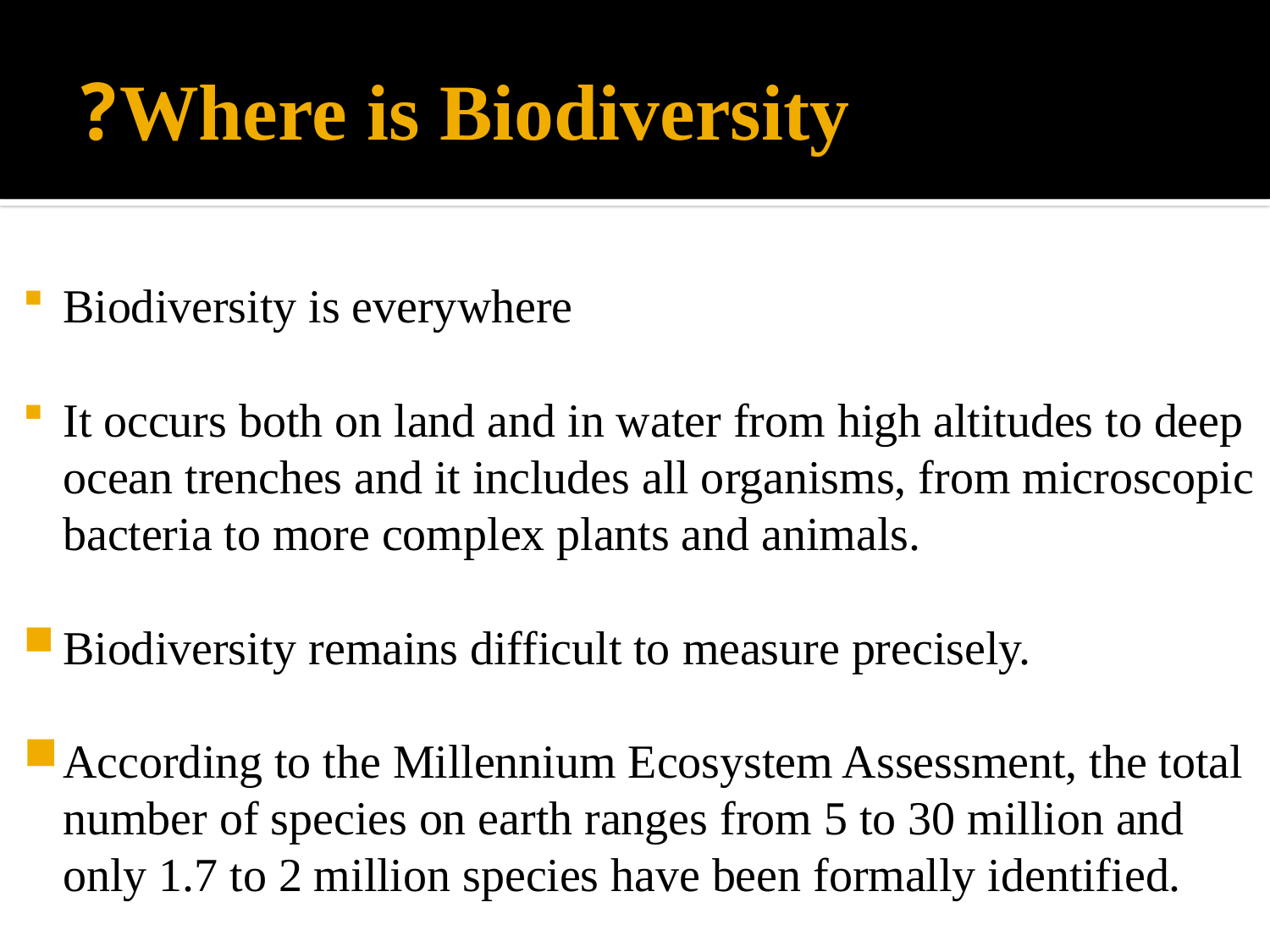

# Where is Biodiversity?

Biodiversity is everywhere

It occurs both on land and in water from high altitudes to deep ocean trenches and it includes all organisms, from microscopic bacteria to more complex plants and animals.

Biodiversity remains difficult to measure precisely.

According to the Millennium Ecosystem Assessment, the total number of species on earth ranges from 5 to 30 million and only 1.7 to 2 million species have been formally identified.